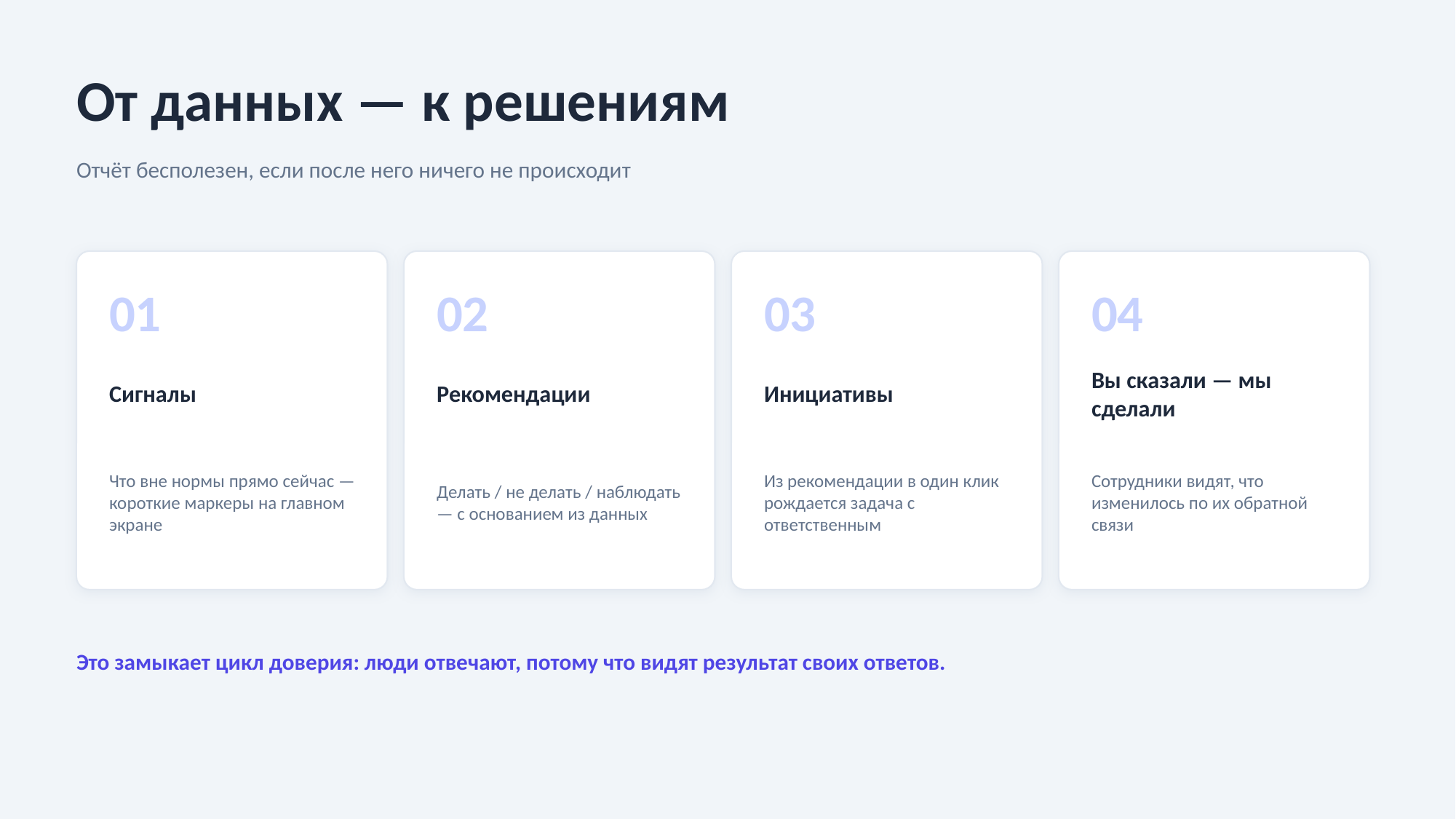

От данных — к решениям
Отчёт бесполезен, если после него ничего не происходит

01
02
03
04
Сигналы
Рекомендации
Инициативы
Вы сказали — мы сделали
Что вне нормы прямо сейчас — короткие маркеры на главном экране
Делать / не делать / наблюдать — с основанием из данных
Из рекомендации в один клик рождается задача с ответственным
Сотрудники видят, что изменилось по их обратной связи
Это замыкает цикл доверия: люди отвечают, потому что видят результат своих ответов.